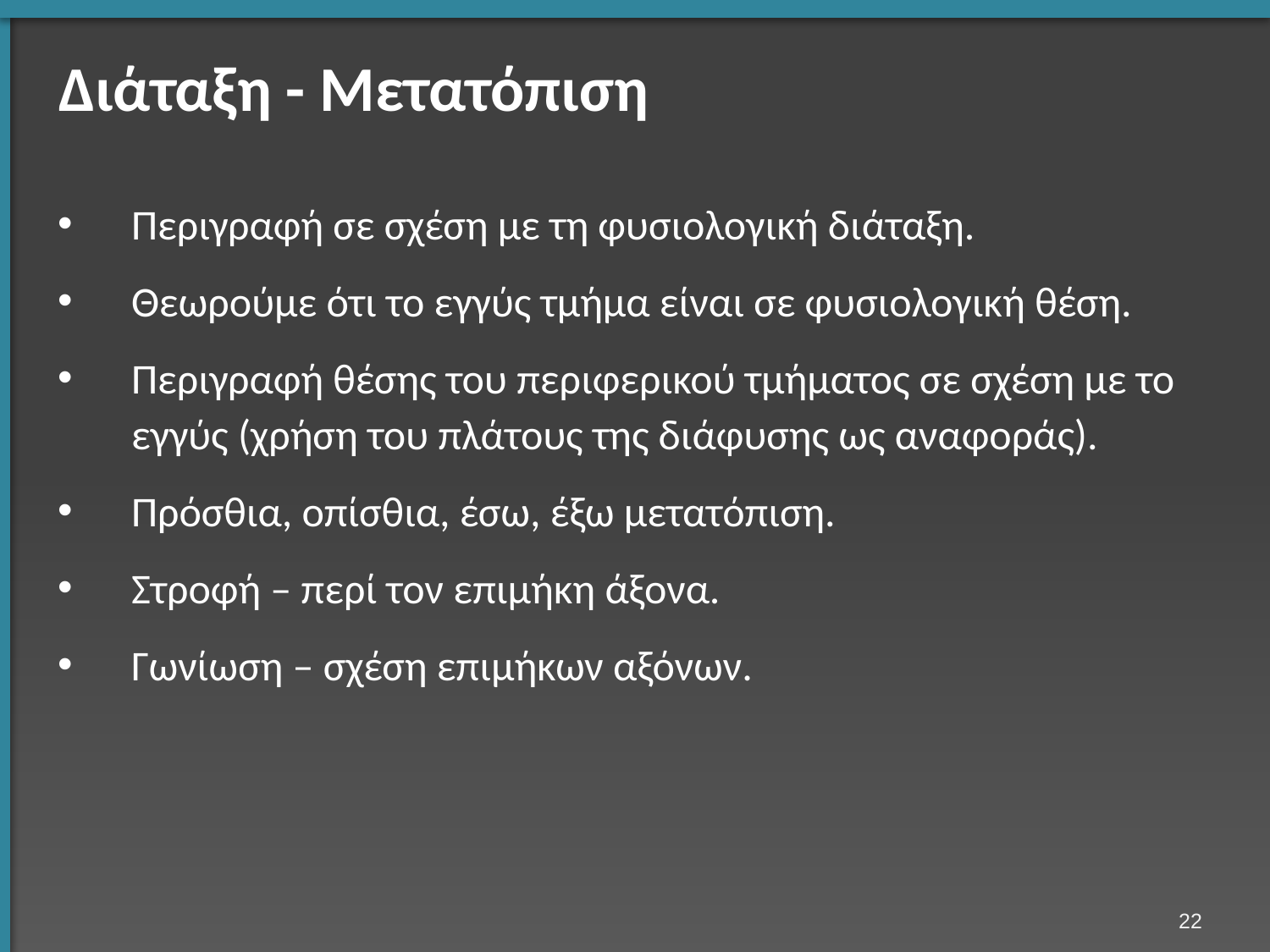

# Διάταξη - Μετατόπιση
Περιγραφή σε σχέση με τη φυσιολογική διάταξη.
Θεωρούμε ότι το εγγύς τμήμα είναι σε φυσιολογική θέση.
Περιγραφή θέσης του περιφερικού τμήματος σε σχέση με το εγγύς (χρήση του πλάτους της διάφυσης ως αναφοράς).
Πρόσθια, οπίσθια, έσω, έξω μετατόπιση.
Στροφή – περί τον επιμήκη άξονα.
Γωνίωση – σχέση επιμήκων αξόνων.
22